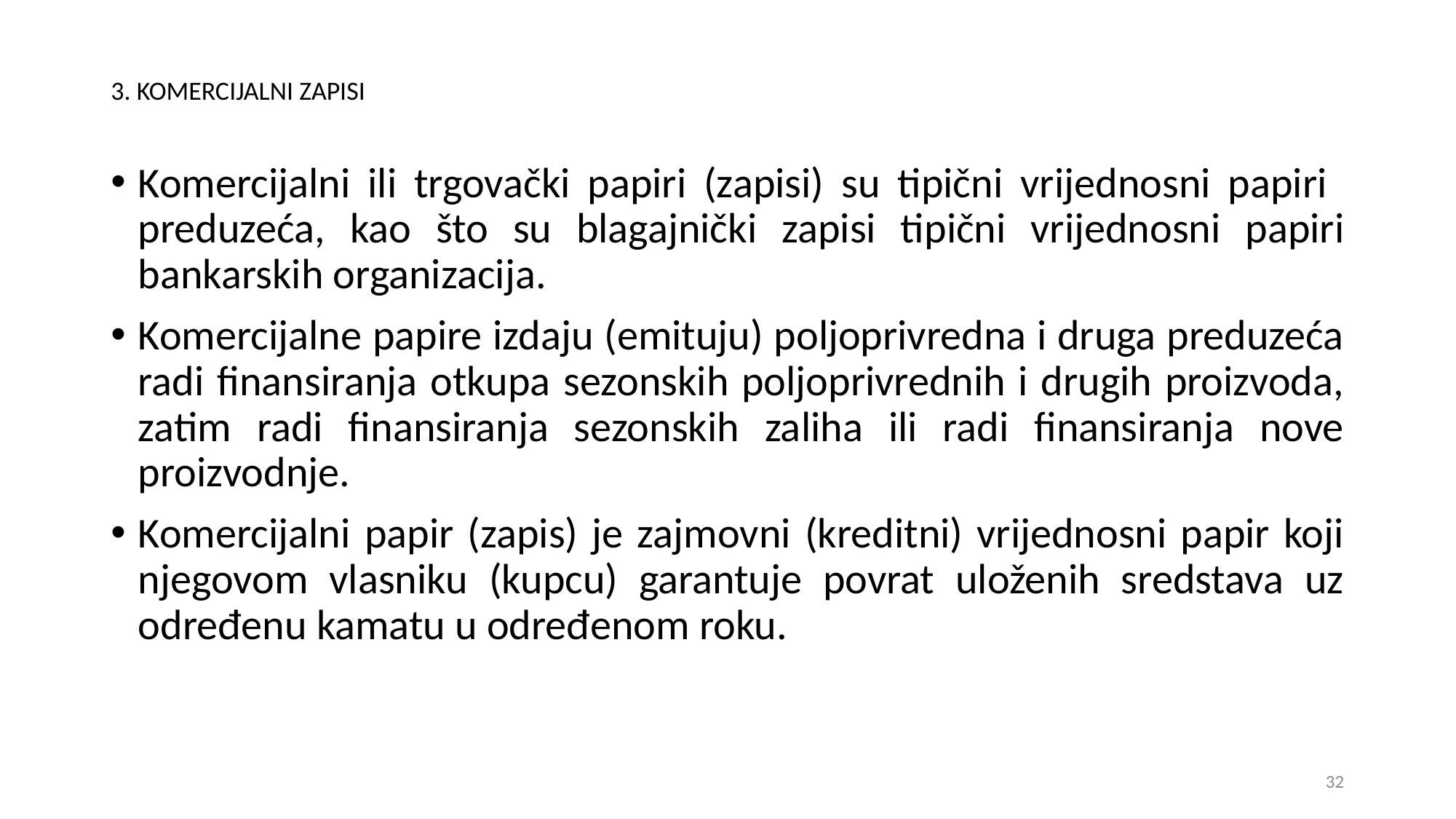

# 3. KOMERCIJALNI ZAPISI
Komercijalni ili trgovački papiri (zapisi) su tipični vrijednosni papiri  preduzeća, kao što su blagajnički zapisi tipični vrijednosni papiri bankarskih organizacija.
Komercijalne papire izdaju (emituju) poljoprivredna i druga preduzeća radi finansiranja otkupa sezonskih poljoprivrednih i drugih proizvoda, zatim radi finansiranja sezonskih zaliha ili radi finansiranja nove proizvodnje.
Komercijalni papir (zapis) je zajmovni (kreditni) vrijednosni papir koji njegovom vlasniku (kupcu) garantuje povrat uloženih sredstava uz određenu kamatu u određenom roku.
32